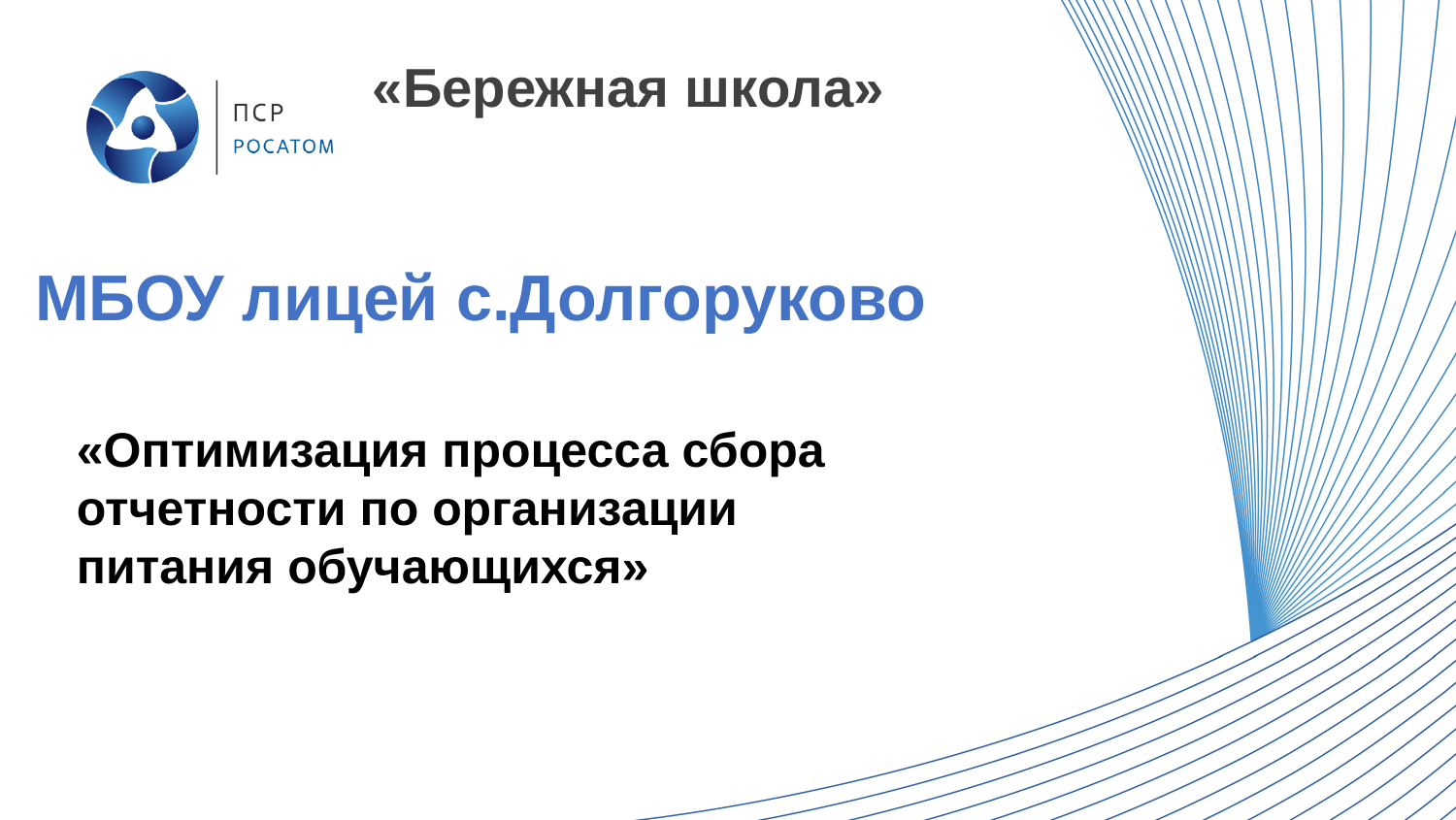

# «Бережная школа»
МБОУ лицей с.Долгоруково
«Оптимизация процесса сбора отчетности по организации питания обучающихся»